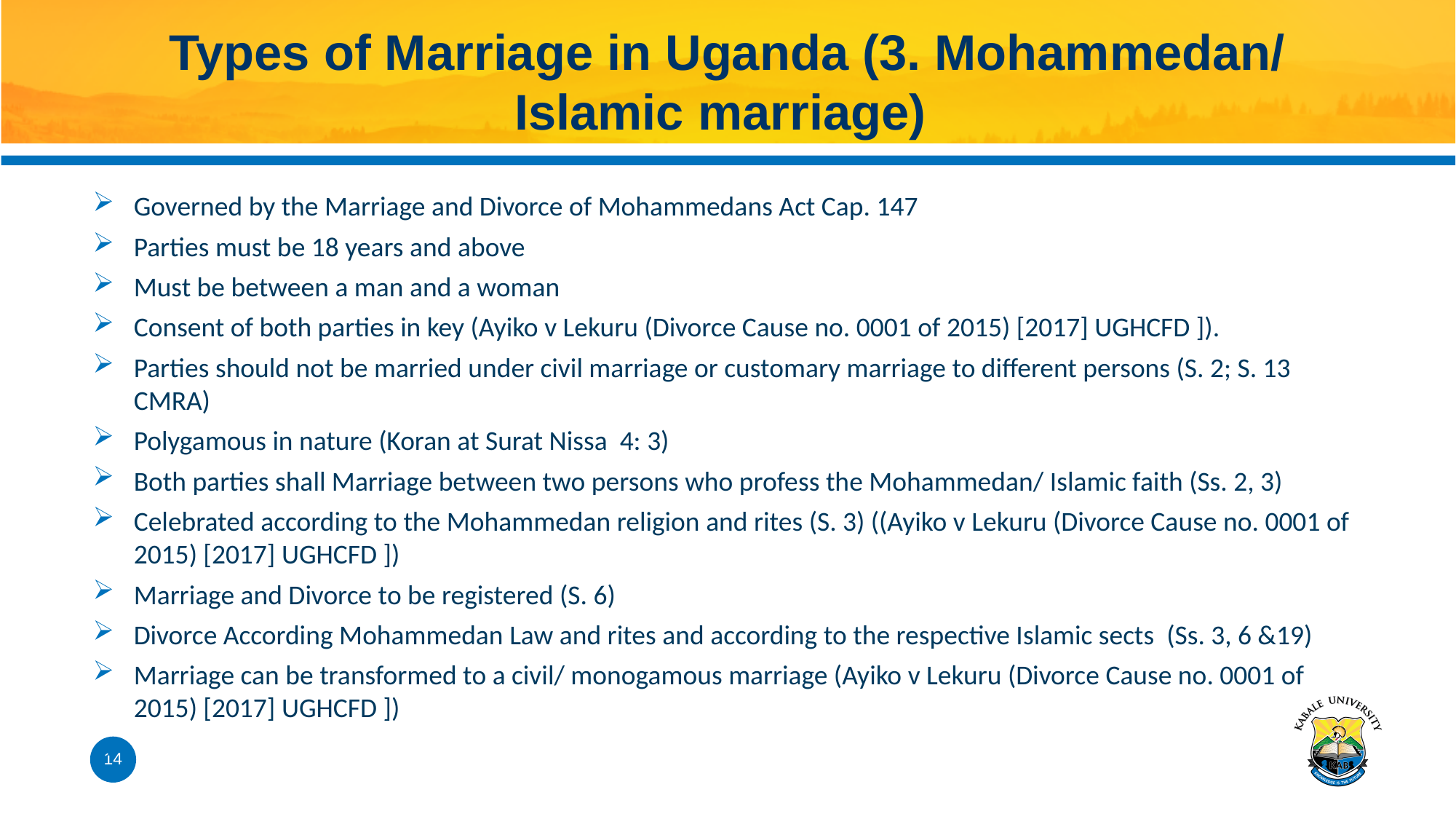

# Types of Marriage in Uganda (3. Mohammedan/ Islamic marriage)
Governed by the Marriage and Divorce of Mohammedans Act Cap. 147
Parties must be 18 years and above
Must be between a man and a woman
Consent of both parties in key (Ayiko v Lekuru (Divorce Cause no. 0001 of 2015) [2017] UGHCFD ]).
Parties should not be married under civil marriage or customary marriage to different persons (S. 2; S. 13 CMRA)
Polygamous in nature (Koran at Surat Nissa  4: 3)
Both parties shall Marriage between two persons who profess the Mohammedan/ Islamic faith (Ss. 2, 3)
Celebrated according to the Mohammedan religion and rites (S. 3) ((Ayiko v Lekuru (Divorce Cause no. 0001 of 2015) [2017] UGHCFD ])
Marriage and Divorce to be registered (S. 6)
Divorce According Mohammedan Law and rites and according to the respective Islamic sects  (Ss. 3, 6 &19)
Marriage can be transformed to a civil/ monogamous marriage (Ayiko v Lekuru (Divorce Cause no. 0001 of 2015) [2017] UGHCFD ])